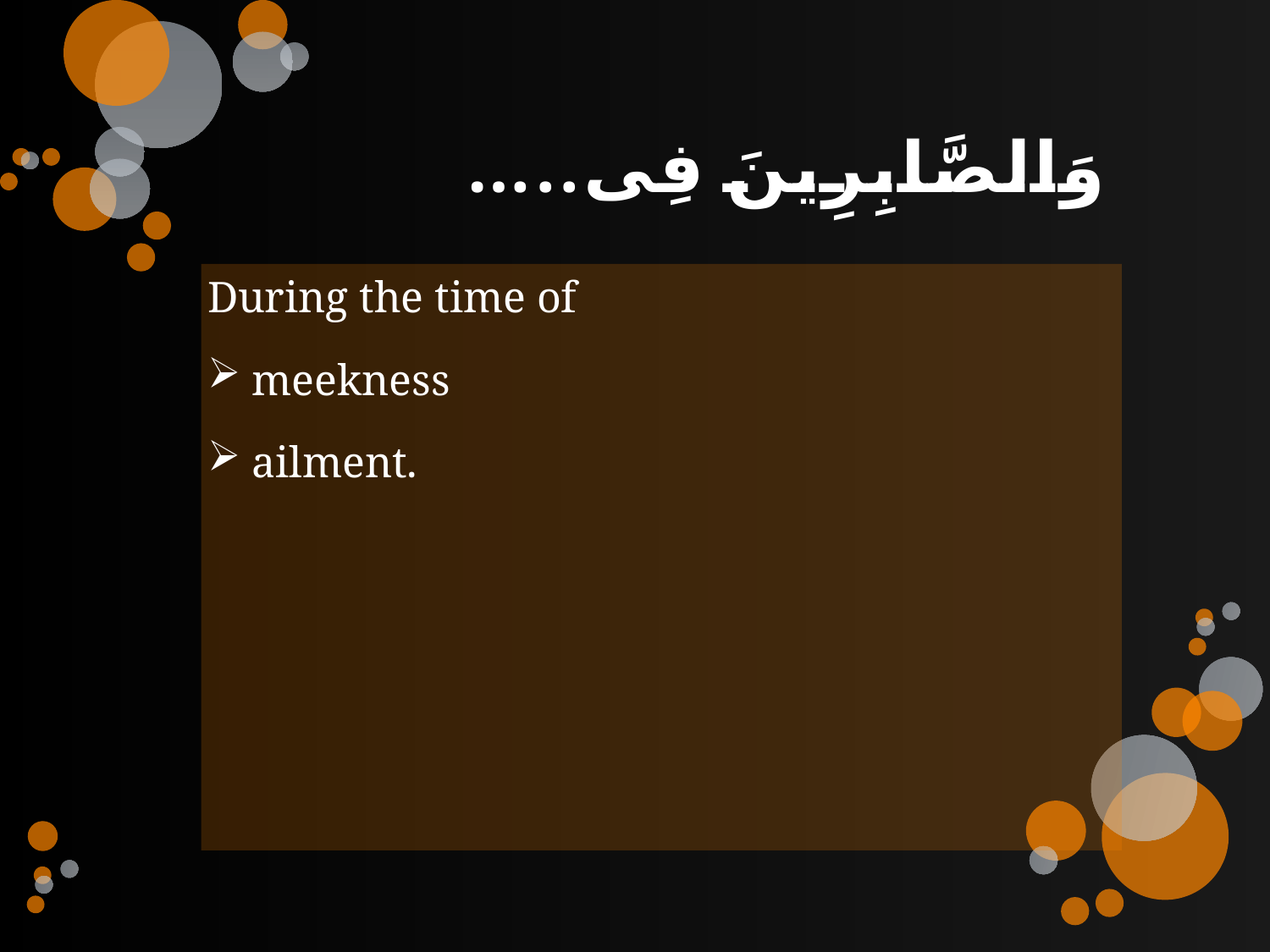

# …..وَالصَّابِرِينَ فِى
During the time of
 meekness
 ailment.